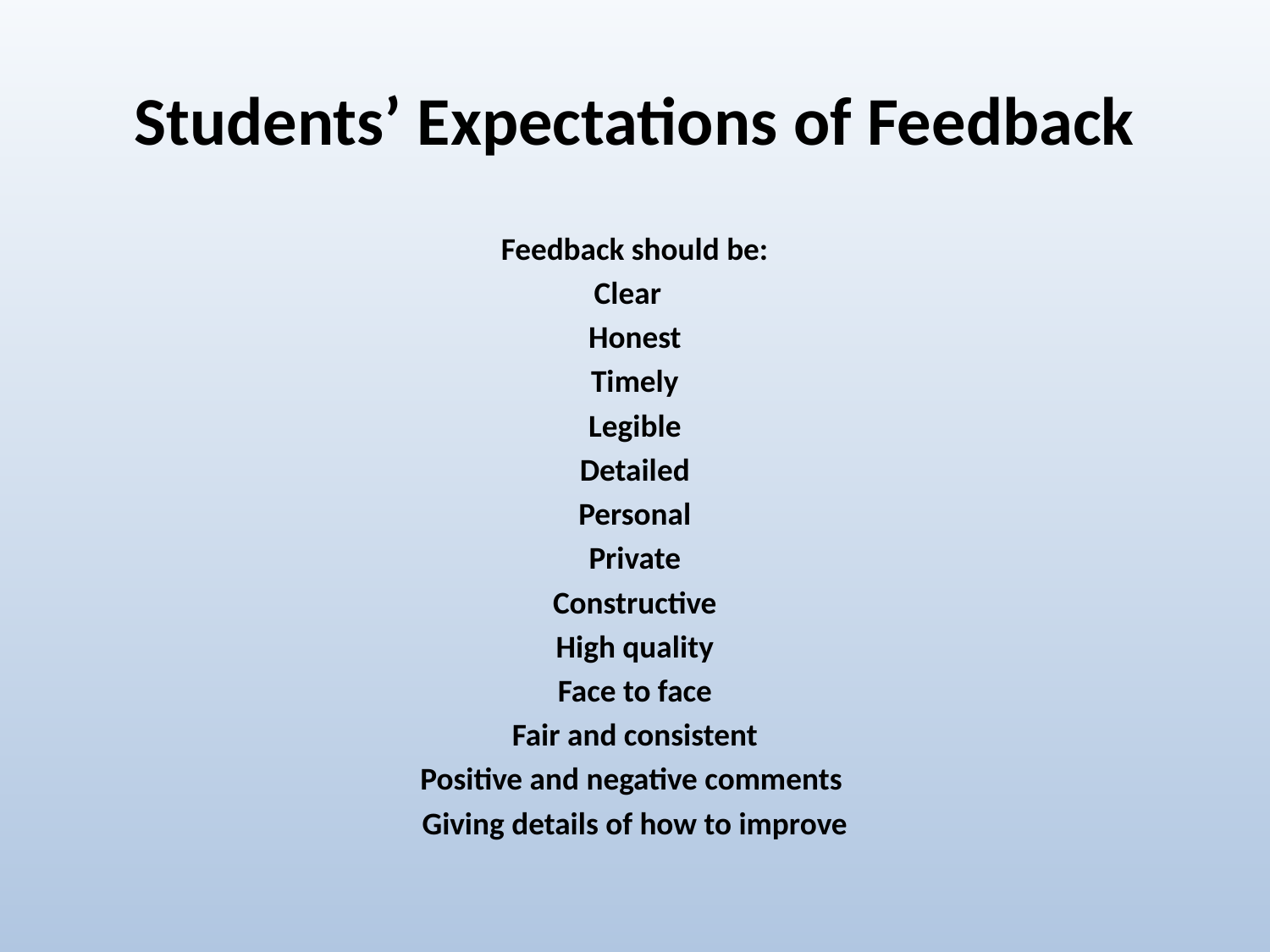

# Students’ Expectations of Feedback
Feedback should be:
Clear
Honest
Timely
Legible
Detailed
Personal
Private
Constructive
High quality
Face to face
Fair and consistent
Positive and negative comments
Giving details of how to improve